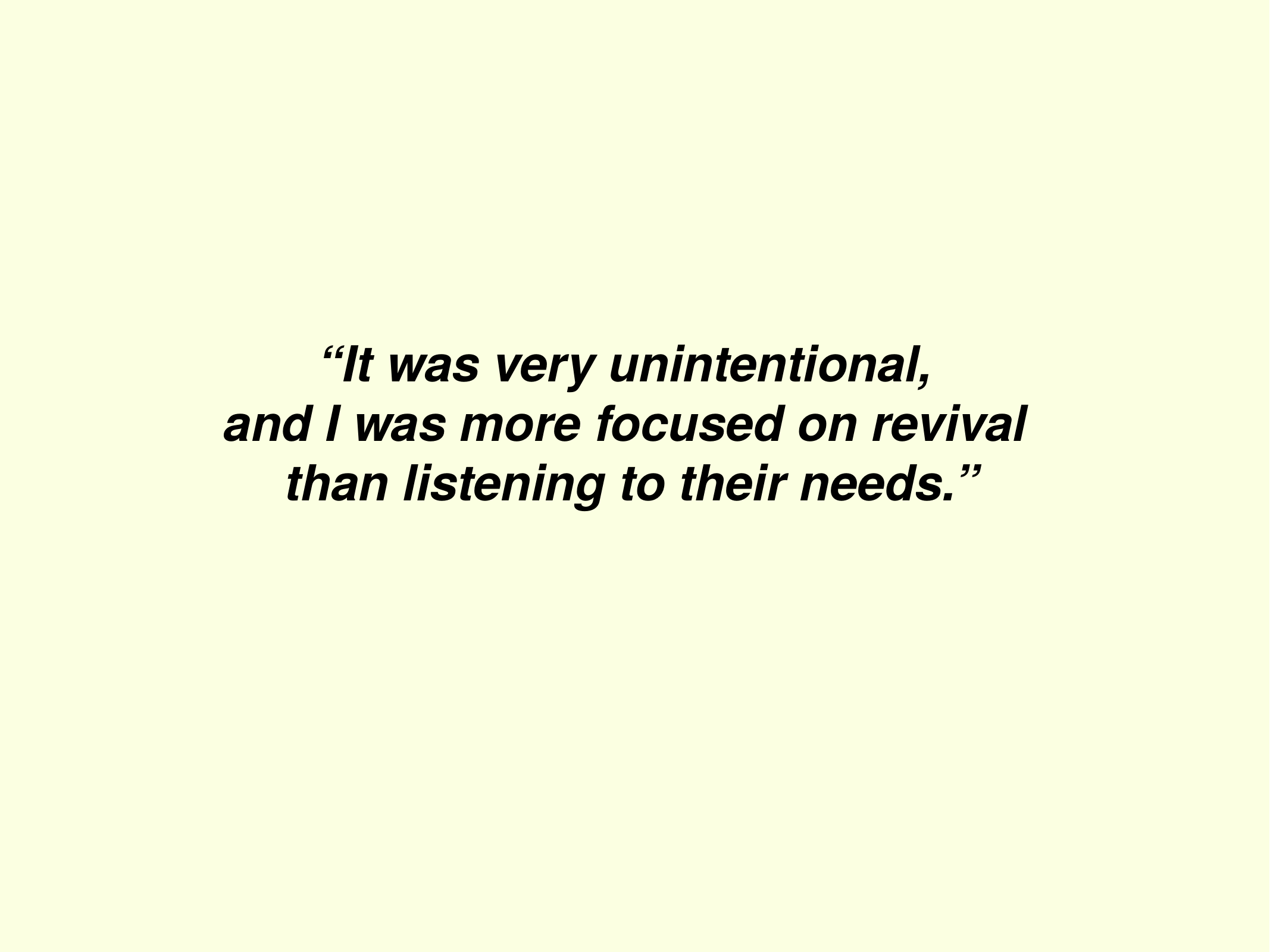

“It was very unintentional,
and I was more focused on revival
than listening to their needs.”